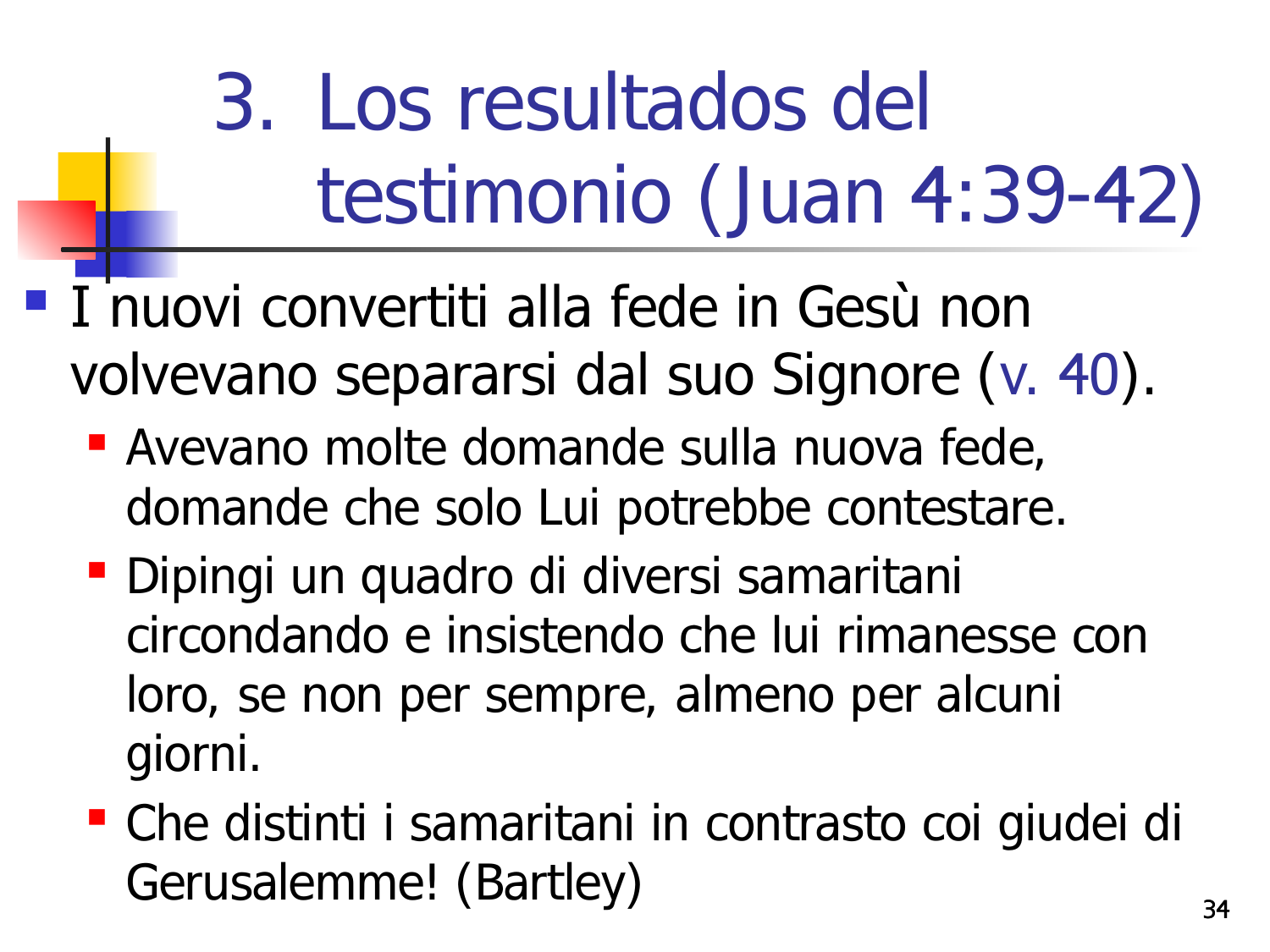

# Los resultados del testimonio (Juan 4:39-42)
I nuovi convertiti alla fede in Gesù non volvevano separarsi dal suo Signore (v. 40).
Avevano molte domande sulla nuova fede, domande che solo Lui potrebbe contestare.
Dipingi un quadro di diversi samaritani circondando e insistendo che lui rimanesse con loro, se non per sempre, almeno per alcuni giorni.
Che distinti i samaritani in contrasto coi giudei di Gerusalemme! (Bartley)

34
34